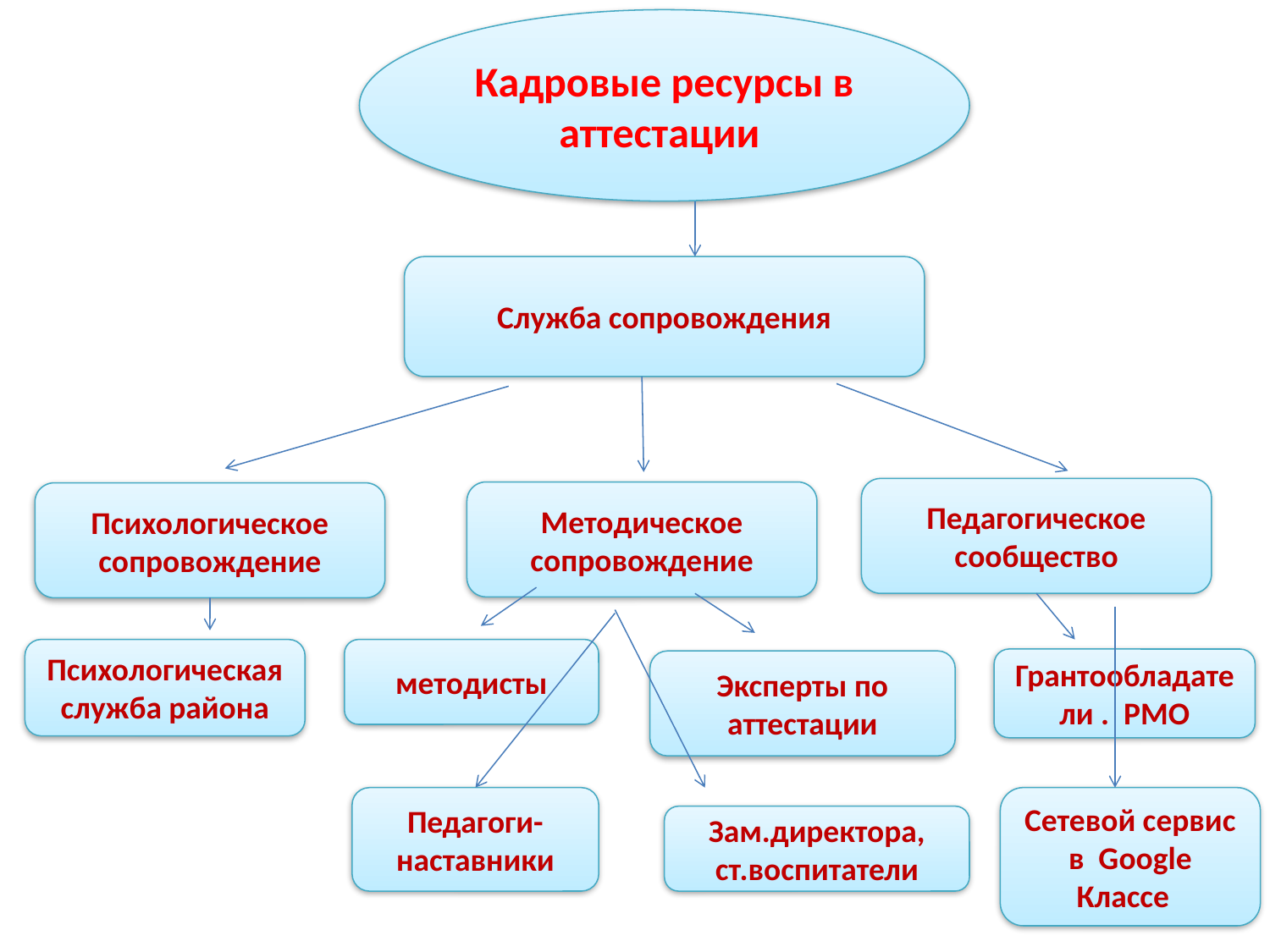

Кадровые ресурсы в аттестации

Служба сопровождения
Педагогическое сообщество
Методическое сопровождение
Психологическое сопровождение
Психологическая служба района
методисты
Грантообладатели .  РМО
Эксперты по аттестации

Сетевой сервис в  Google Классе

Педагоги-наставники
Зам.директора, ст.воспитатели